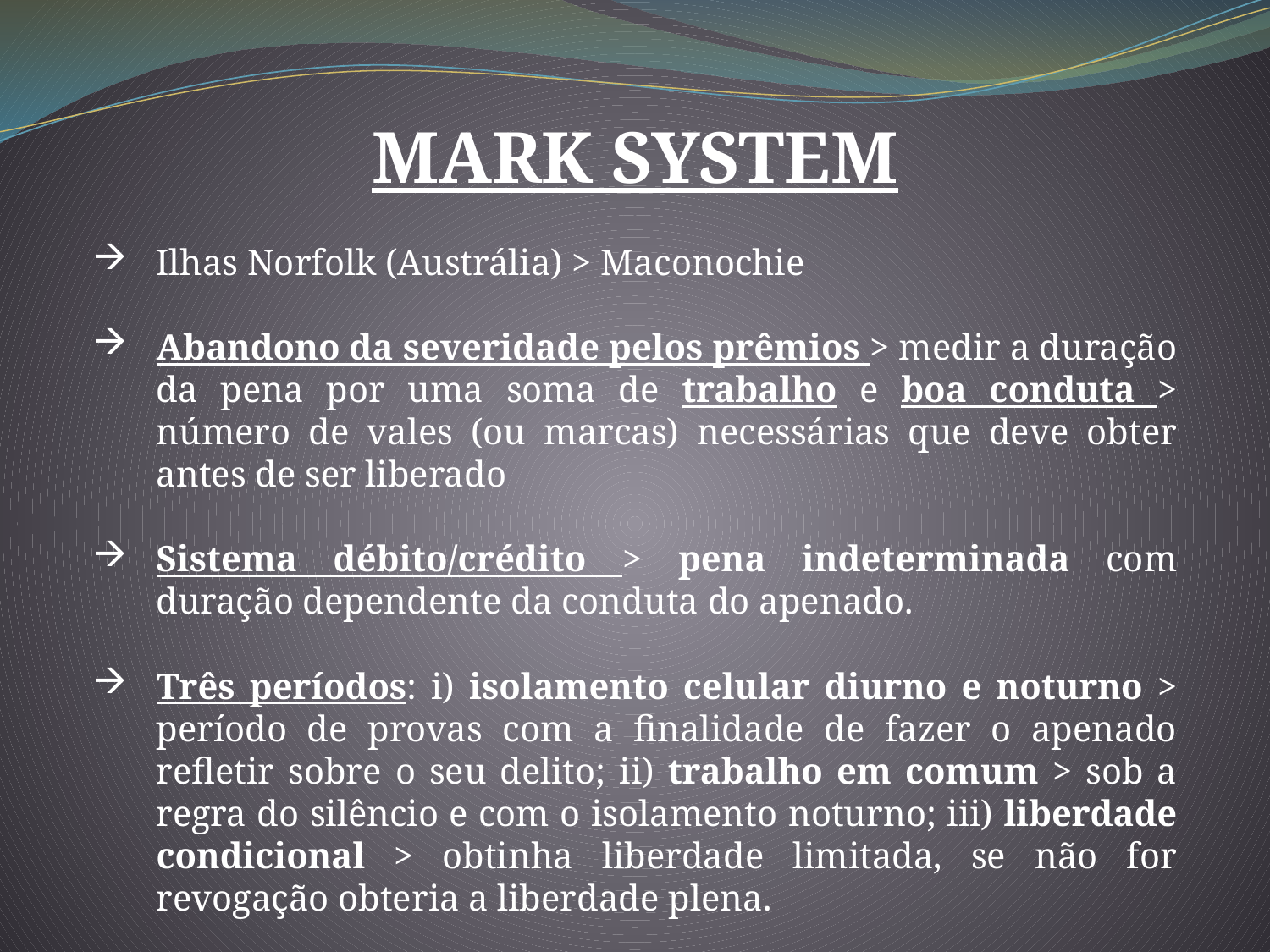

MARK SYSTEM

Ilhas Norfolk (Austrália) > Maconochie

Abandono da severidade pelos prêmios > medir a duração da pena por uma soma de trabalho e boa conduta > número de vales (ou marcas) necessárias que deve obter antes de ser liberado

Sistema débito/crédito > pena indeterminada com duração dependente da conduta do apenado.

Três períodos: i) isolamento celular diurno e noturno > período de provas com a finalidade de fazer o apenado refletir sobre o seu delito; ii) trabalho em comum > sob a regra do silêncio e com o isolamento noturno; iii) liberdade condicional > obtinha liberdade limitada, se não for revogação obteria a liberdade plena.